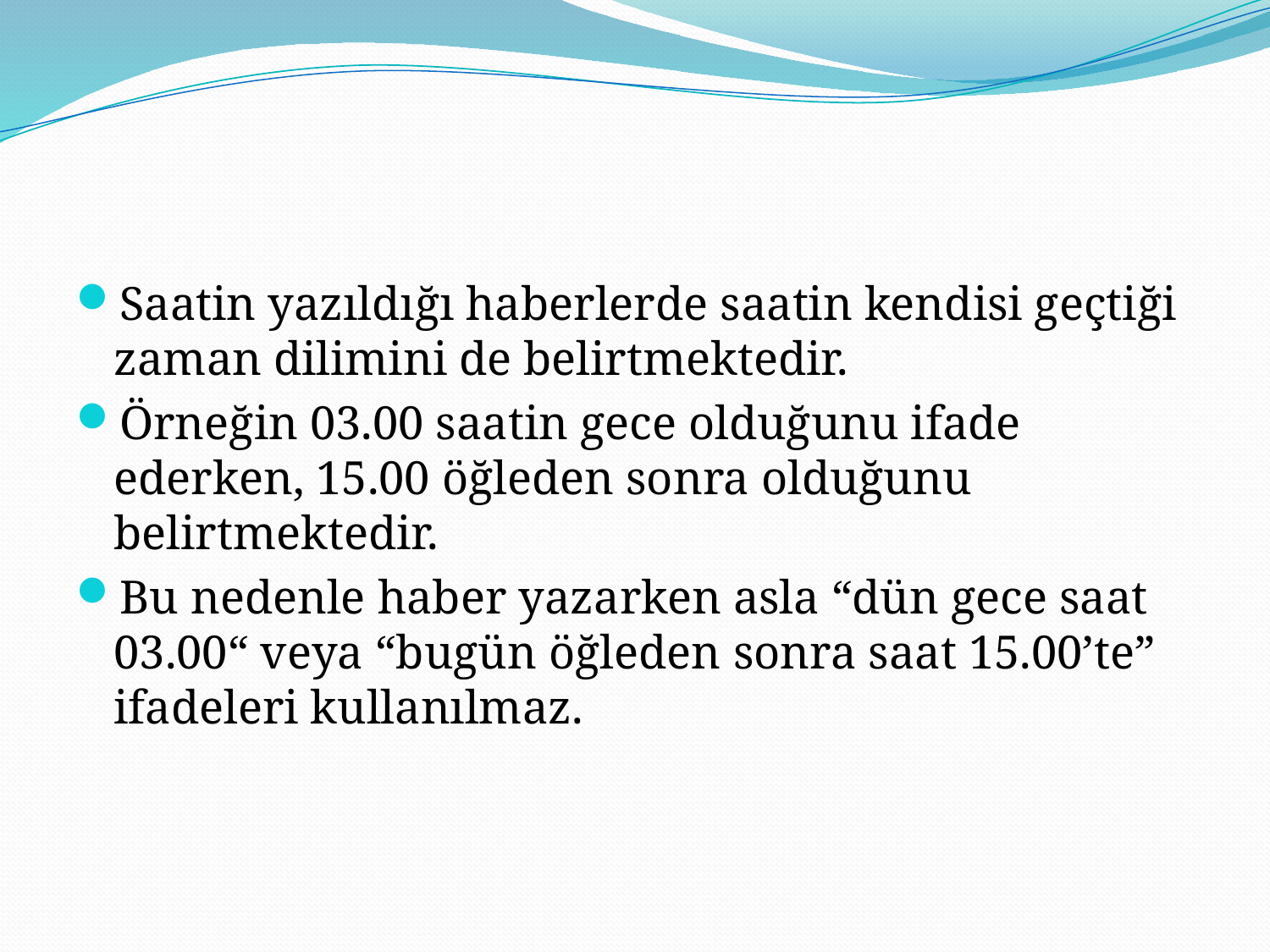

Saatin yazıldığı haberlerde saatin kendisi geçtiği zaman dilimini de belirtmektedir.
Örneğin 03.00 saatin gece olduğunu ifade ederken, 15.00 öğleden sonra olduğunu belirtmektedir.
Bu nedenle haber yazarken asla “dün gece saat 03.00“ veya “bugün öğleden sonra saat 15.00’te” ifadeleri kullanılmaz.